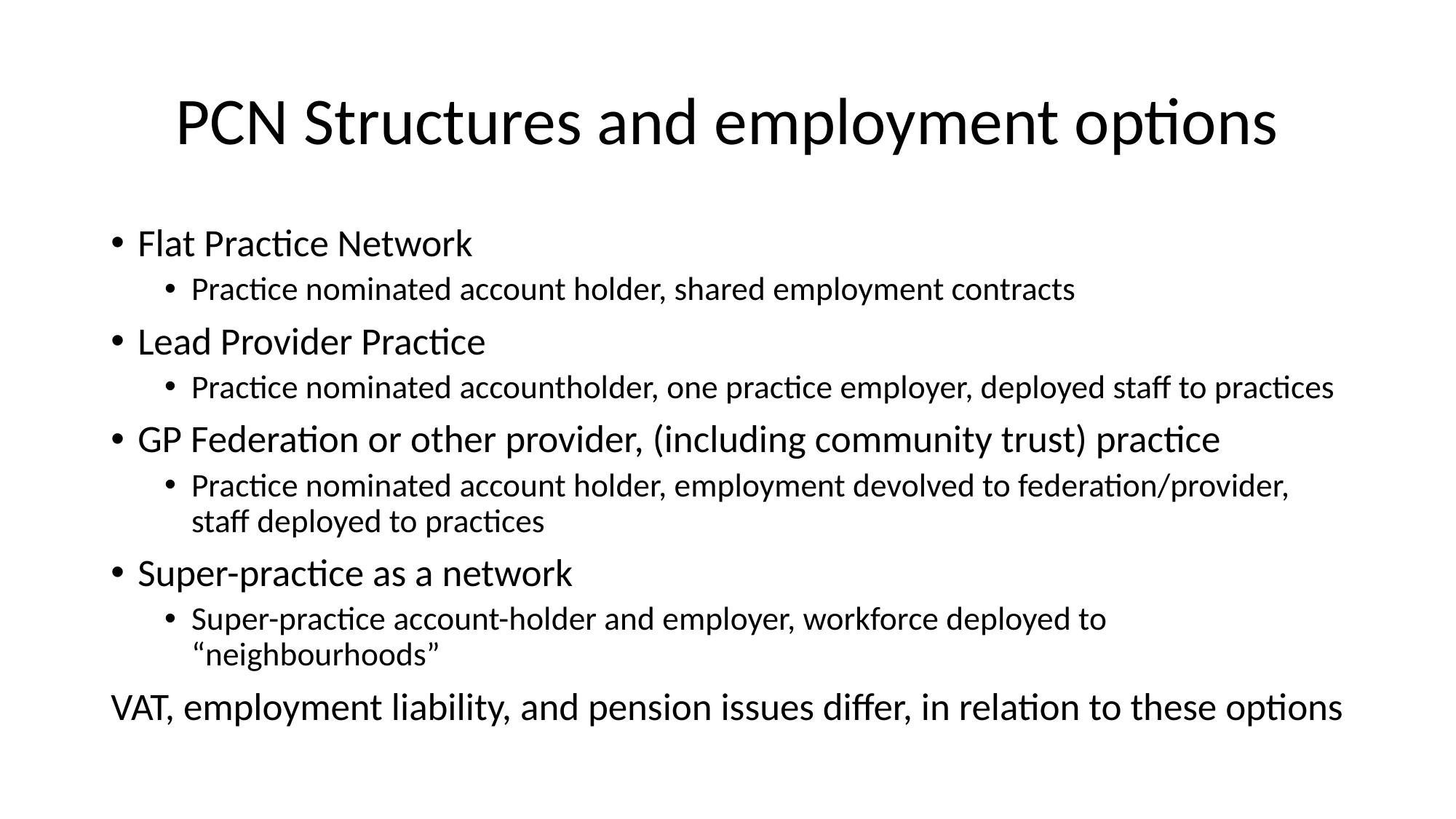

# PCN Structures and employment options
Flat Practice Network
Practice nominated account holder, shared employment contracts
Lead Provider Practice
Practice nominated accountholder, one practice employer, deployed staff to practices
GP Federation or other provider, (including community trust) practice
Practice nominated account holder, employment devolved to federation/provider, staff deployed to practices
Super-practice as a network
Super-practice account-holder and employer, workforce deployed to “neighbourhoods”
VAT, employment liability, and pension issues differ, in relation to these options